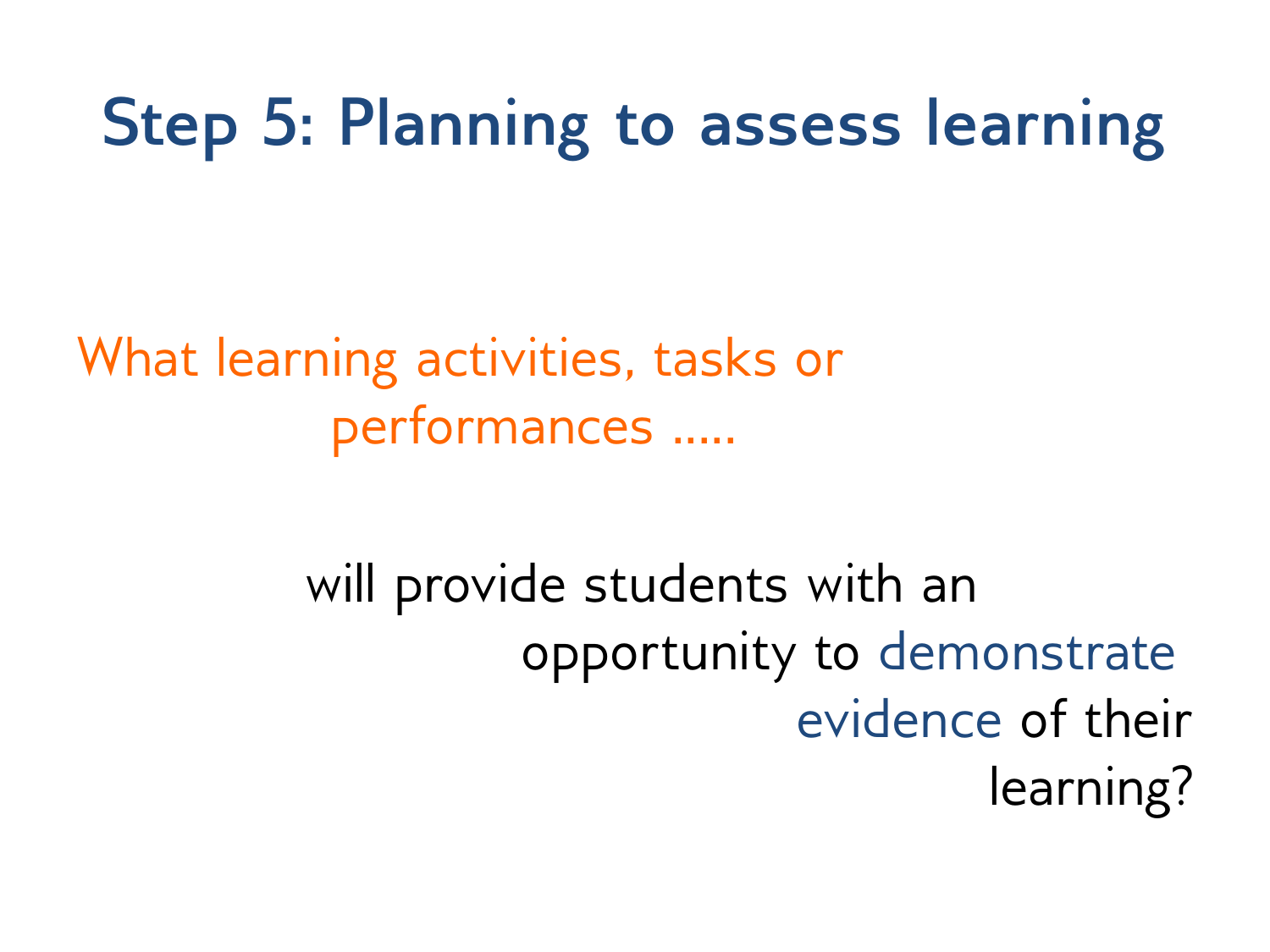

# Step 5: Planning to assess learning
What learning activities, tasks or 				performances .....

	will provide students with an 					opportunity to demonstrate 					evidence of their learning?